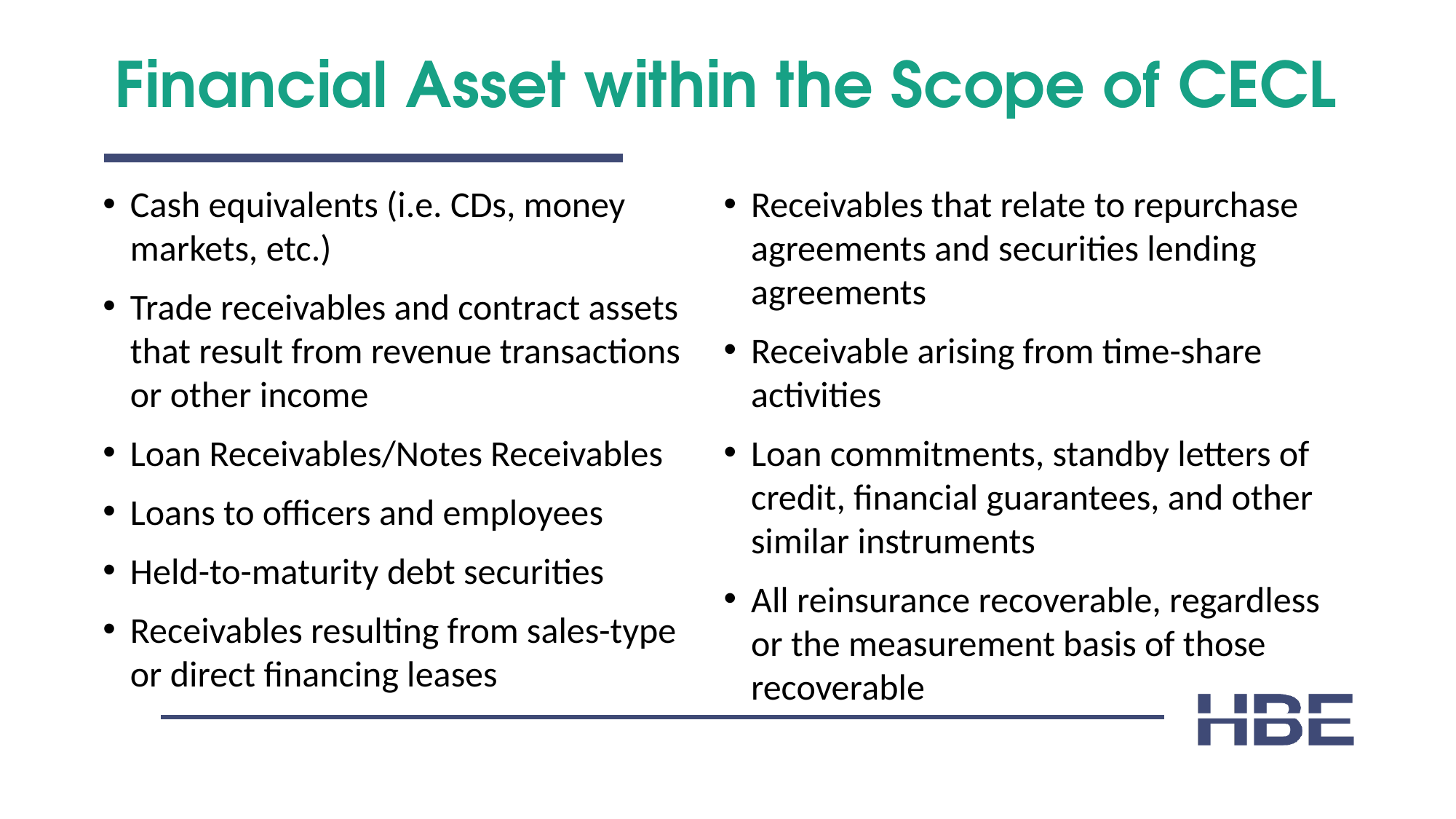

# Financial Asset within the Scope of CECL
Cash equivalents (i.e. CDs, money markets, etc.)
Trade receivables and contract assets that result from revenue transactions
or other income
Loan Receivables/Notes Receivables
Loans to officers and employees
Held-to-maturity debt securities
Receivables resulting from sales-type
or direct financing leases
Receivables that relate to repurchase agreements and securities lending agreements
Receivable arising from time-share activities
Loan commitments, standby letters of credit, financial guarantees, and other similar instruments
All reinsurance recoverable, regardless or the measurement basis of those recoverable